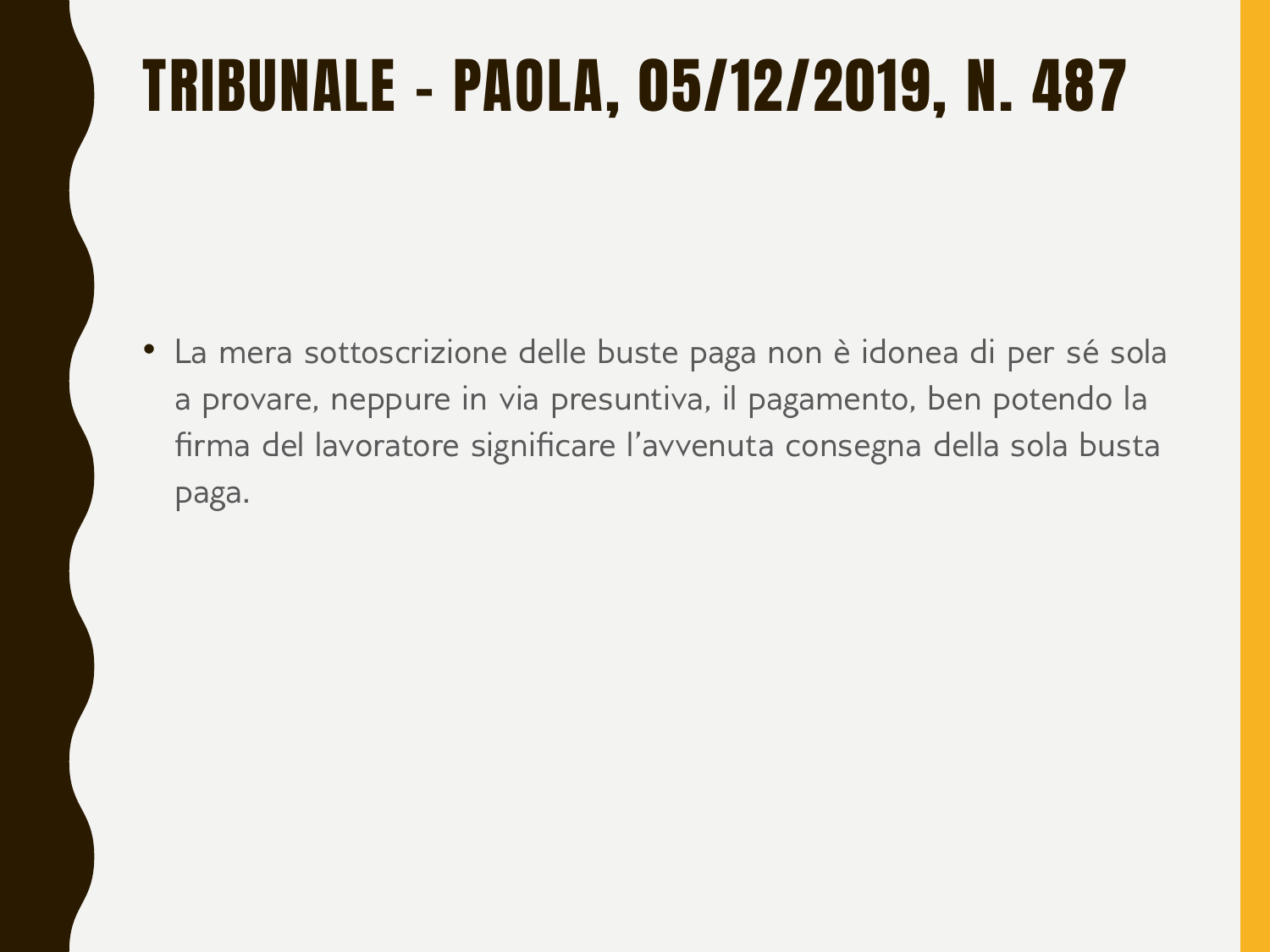

# Tribunale - Paola, 05/12/2019, n. 487
La mera sottoscrizione delle buste paga non è idonea di per sé sola a provare, neppure in via presuntiva, il pagamento, ben potendo la firma del lavoratore significare l’avvenuta consegna della sola busta paga.